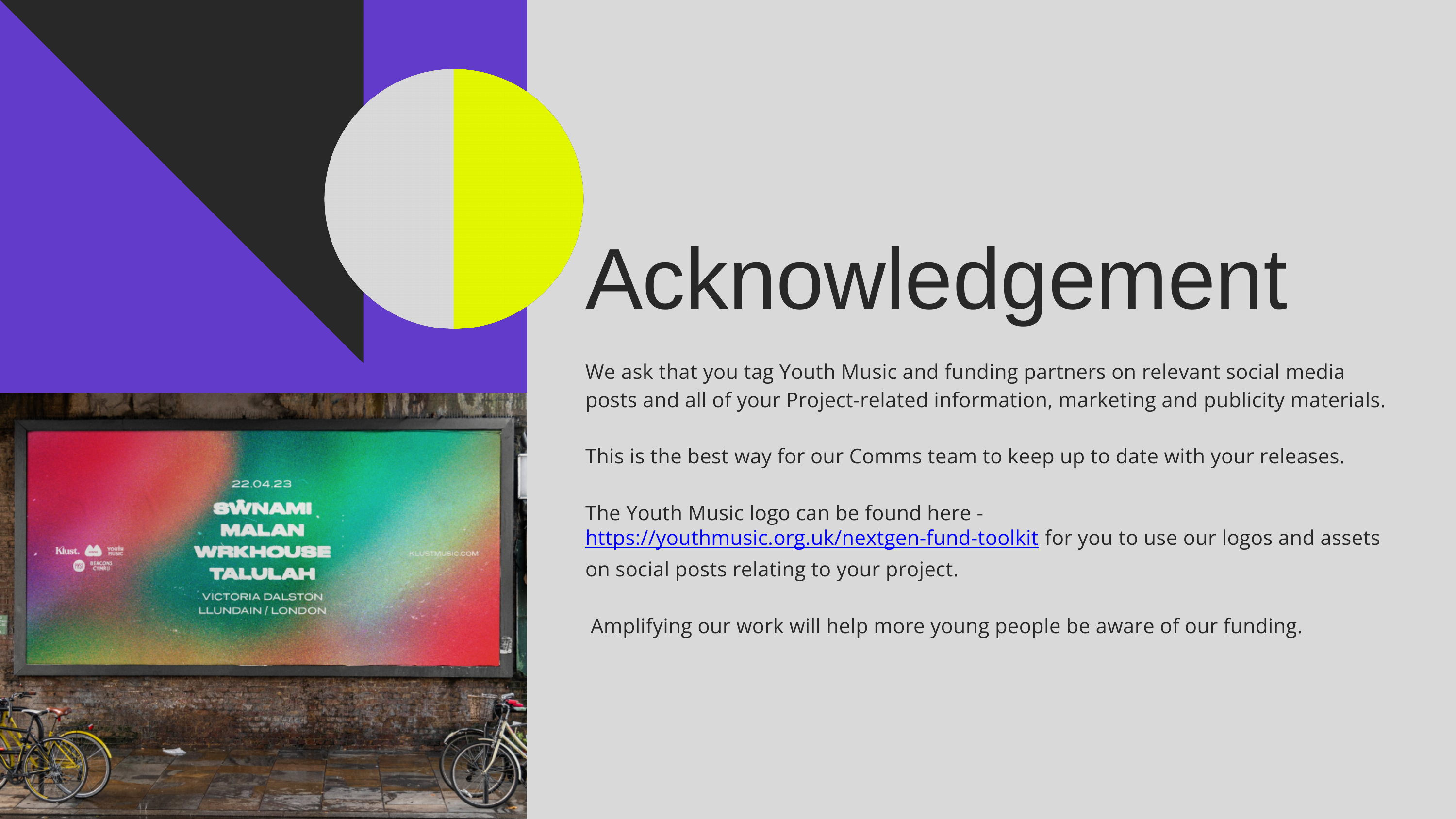

Acknowledgement
We ask that you tag Youth Music and funding partners on relevant social media posts and all of your Project-related information, marketing and publicity materials.

This is the best way for our Comms team to keep up to date with your releases.

The Youth Music logo can be found here - https://youthmusic.org.uk/nextgen-fund-toolkit for you to use our logos and assets on social posts relating to your project.

 Amplifying our work will help more young people be aware of our funding.